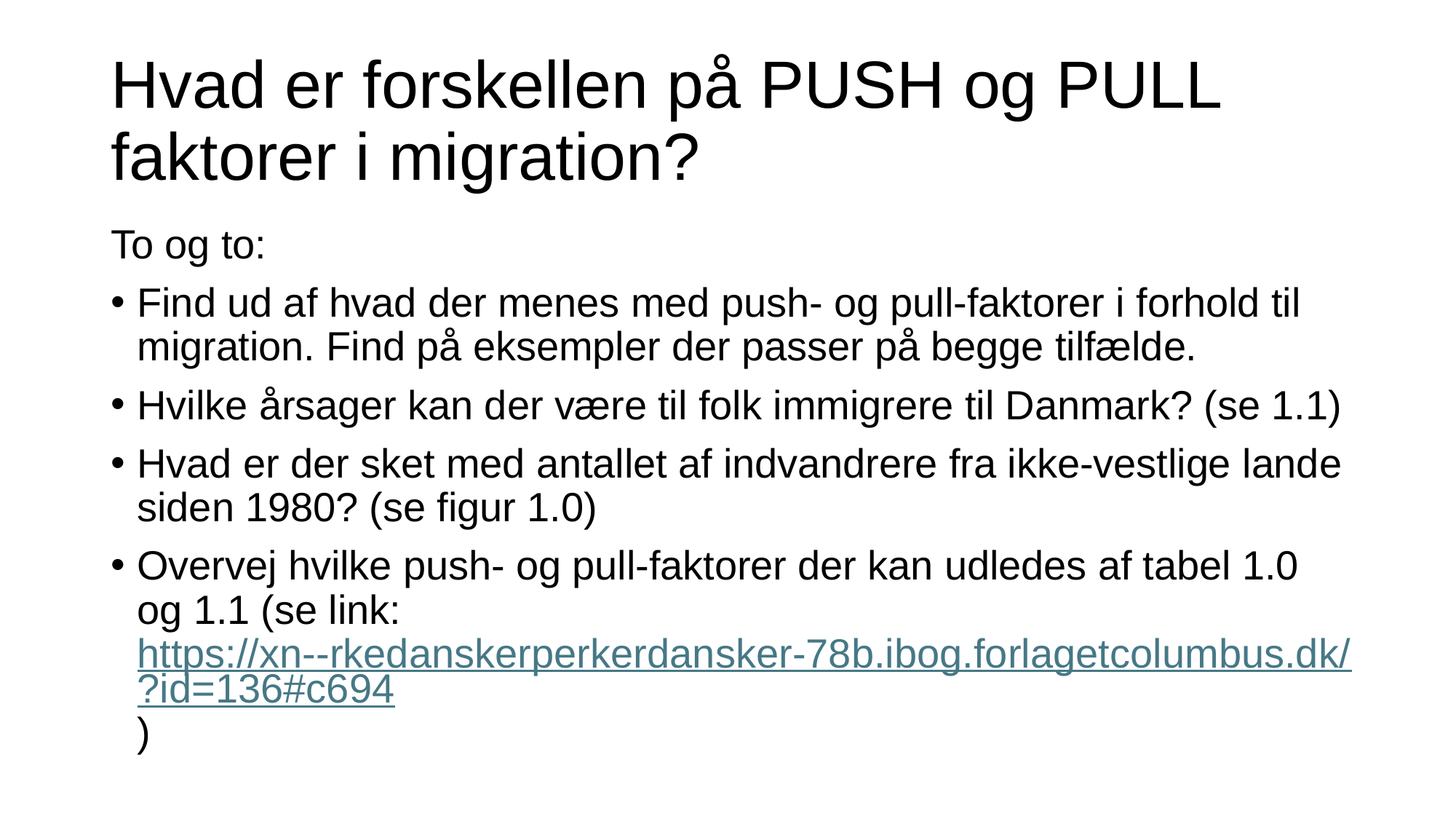

# Hvad er forskellen på PUSH og PULL faktorer i migration?
To og to:
Find ud af hvad der menes med push- og pull-faktorer i forhold til migration. Find på eksempler der passer på begge tilfælde.
Hvilke årsager kan der være til folk immigrere til Danmark? (se 1.1)
Hvad er der sket med antallet af indvandrere fra ikke-vestlige lande siden 1980? (se figur 1.0)
Overvej hvilke push- og pull-faktorer der kan udledes af tabel 1.0 og 1.1 (se link: https://xn--rkedanskerperkerdansker-78b.ibog.forlagetcolumbus.dk/?id=136#c694)